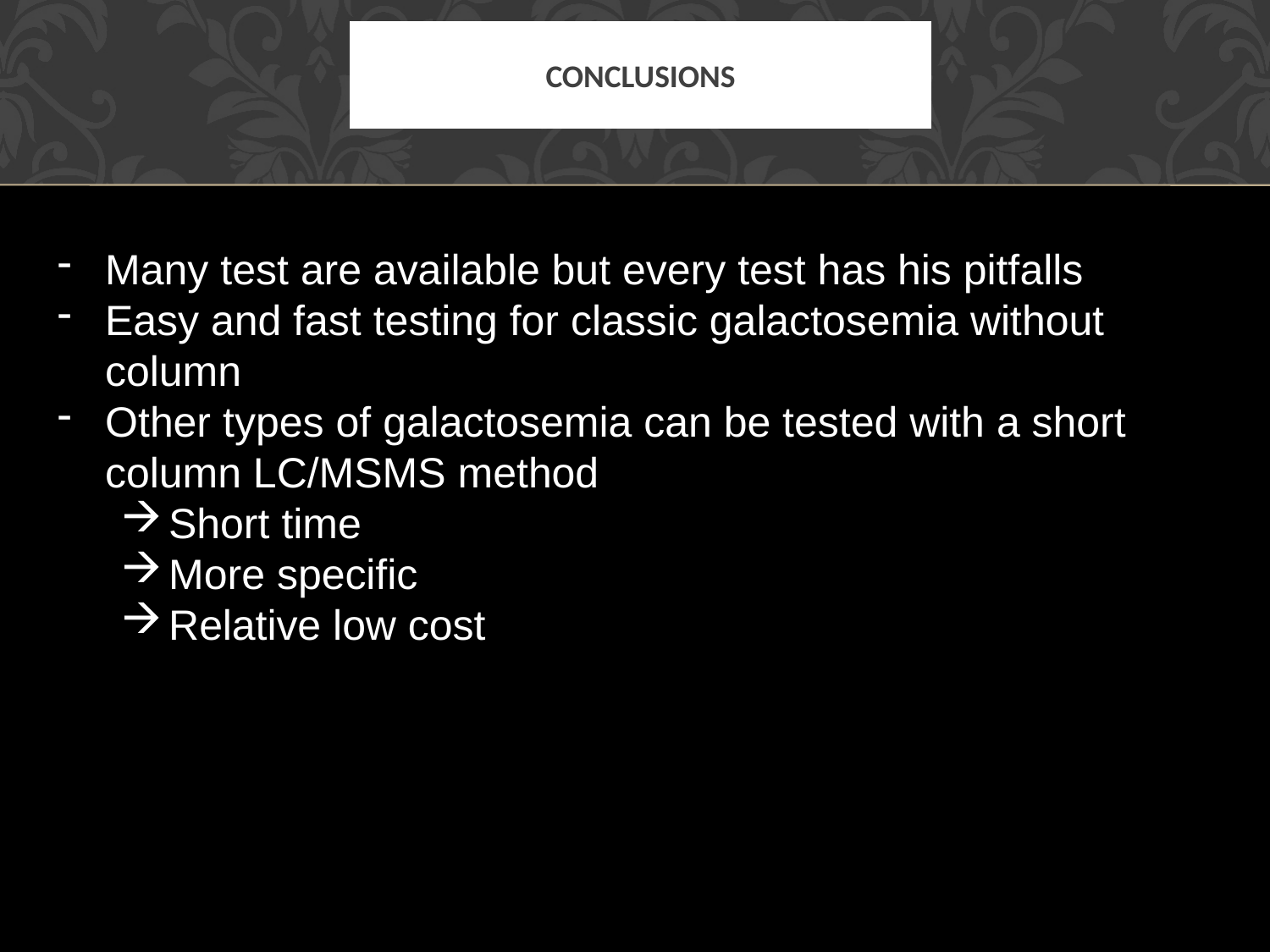

# Conclusions

Many test are available but every test has his pitfalls
Easy and fast testing for classic galactosemia without column
Other types of galactosemia can be tested with a short column LC/MSMS method
Short time
More specific
Relative low cost